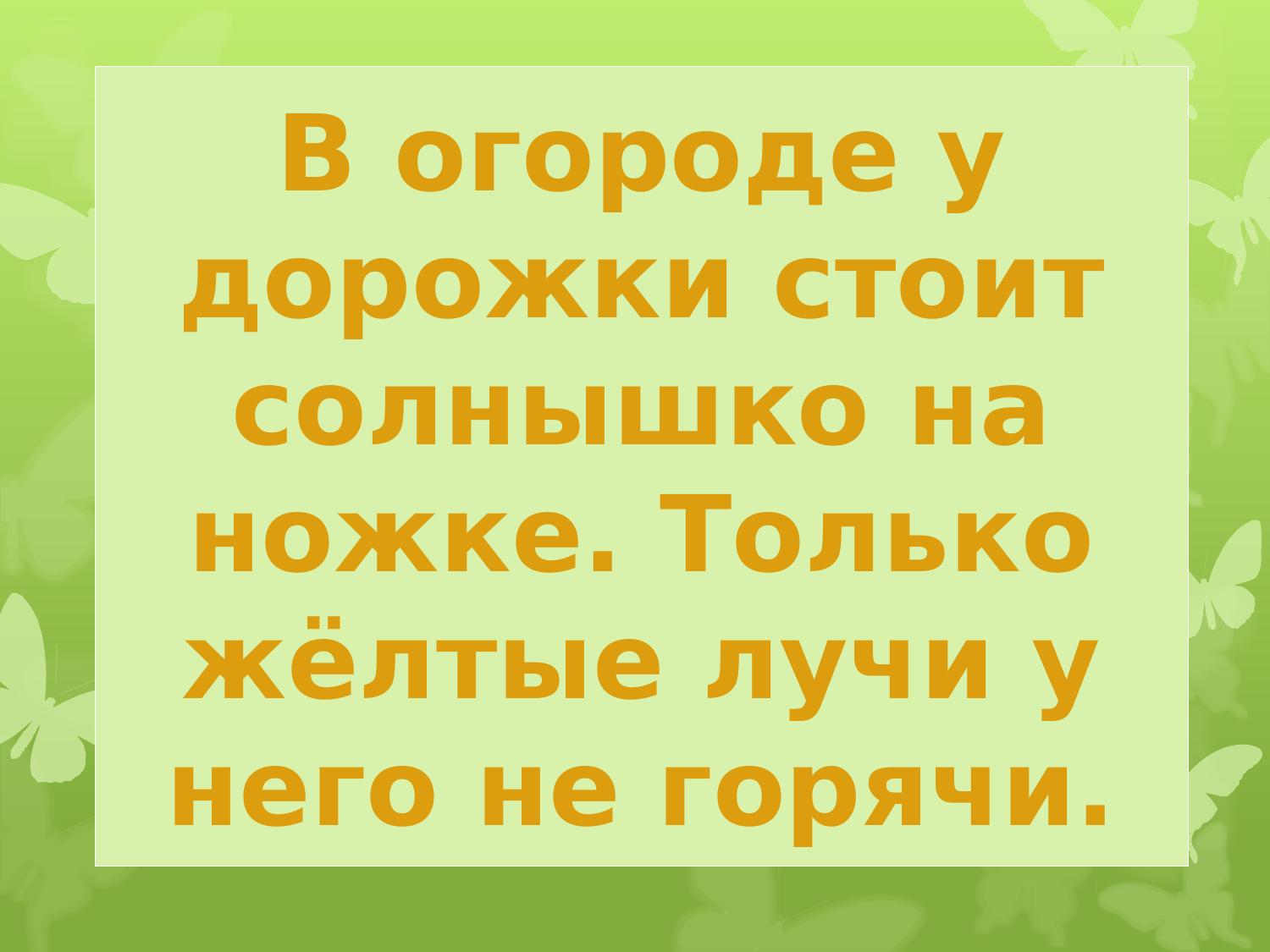

# В огороде у дорожки стоит солнышко на ножке. Только жёлтые лучи у него не горячи.